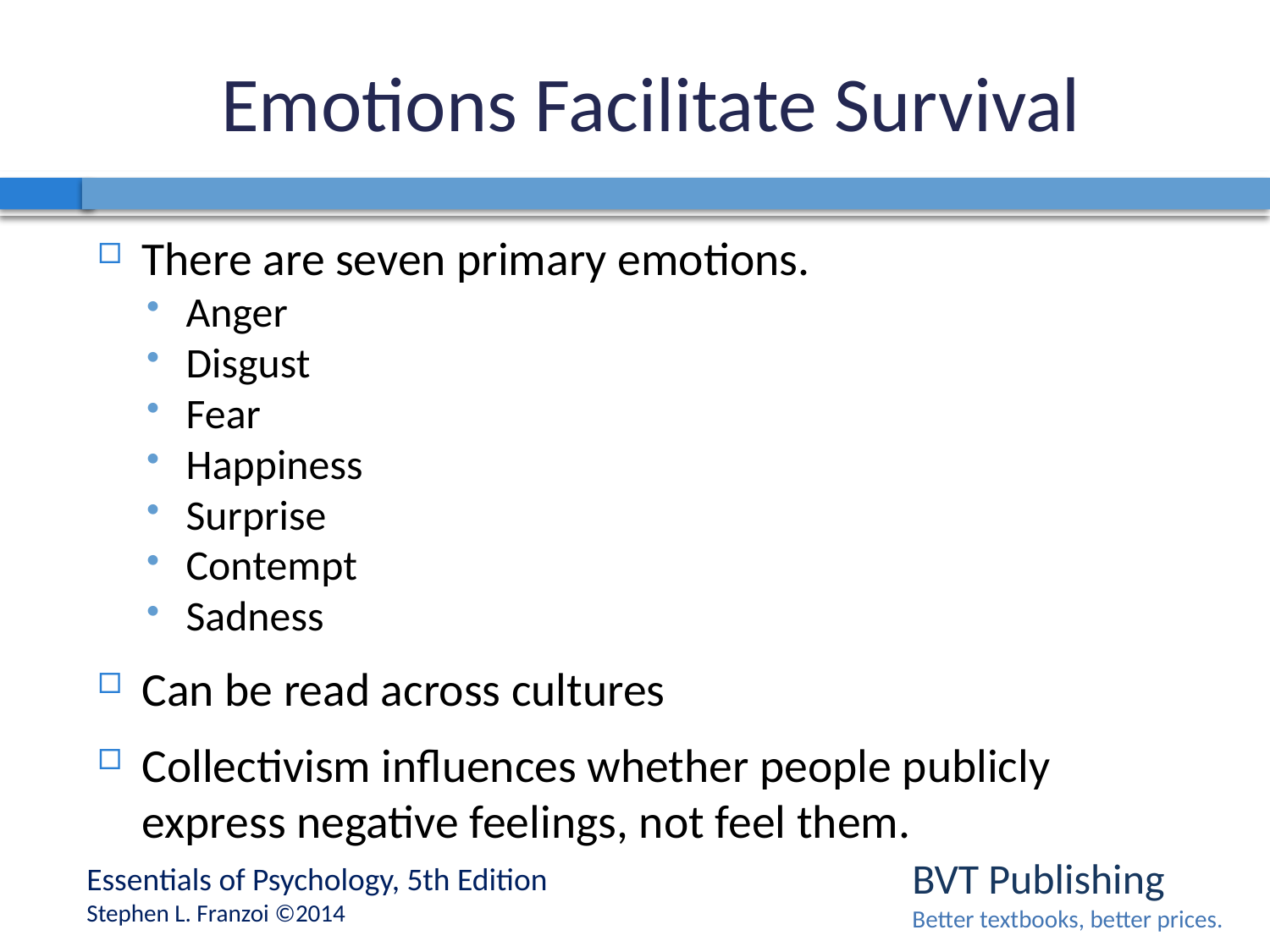

# Emotions Facilitate Survival
There are seven primary emotions.
Anger
Disgust
Fear
Happiness
Surprise
Contempt
Sadness
Can be read across cultures
Collectivism influences whether people publicly express negative feelings, not feel them.